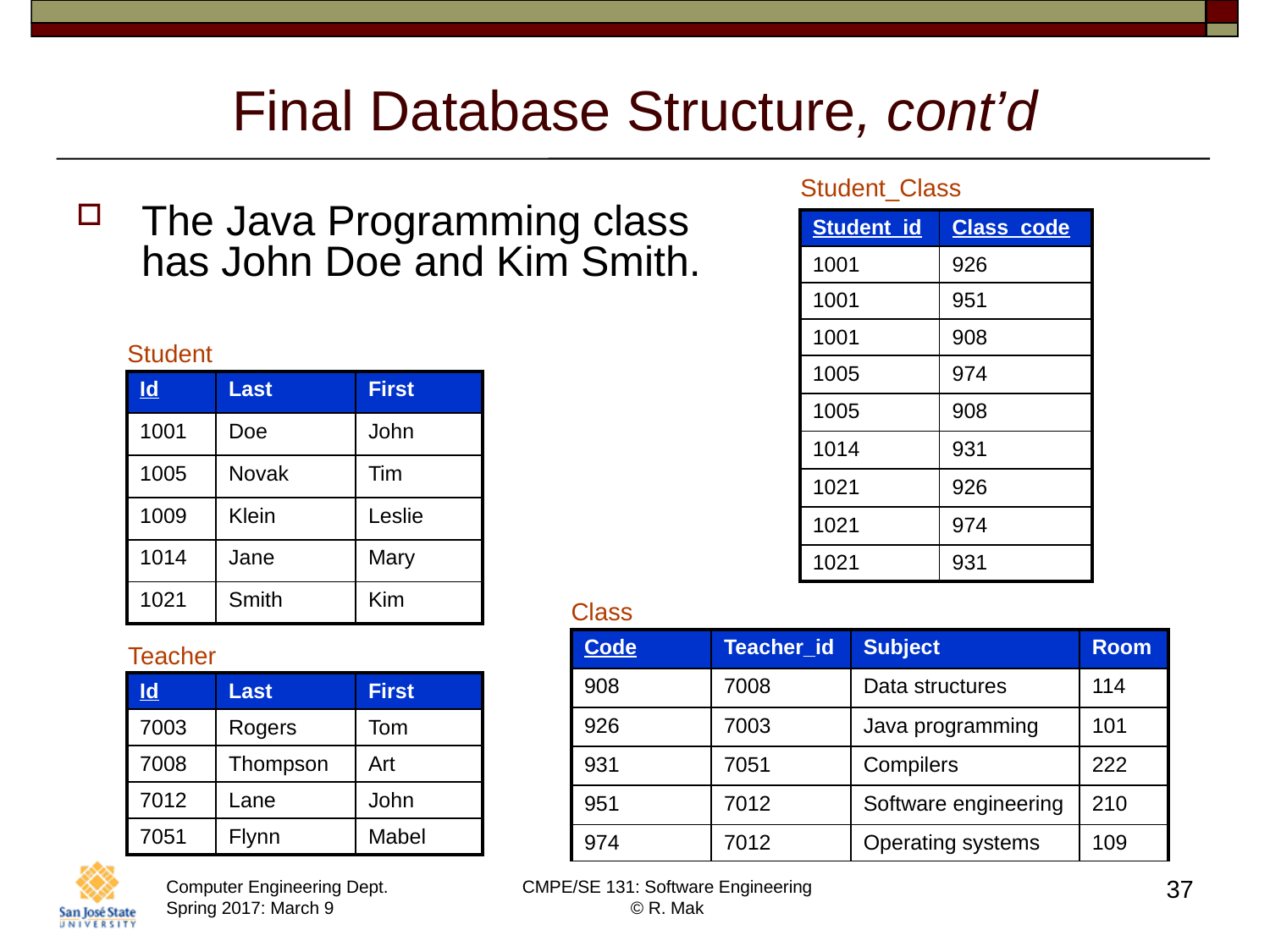

# Final Database Structure, cont’d
Student_Class
The Java Programming class has John Doe and Kim Smith.
| Student\_id | Class\_code |
| --- | --- |
| 1001 | 926 |
| 1001 | 951 |
| 1001 | 908 |
| 1005 | 974 |
| 1005 | 908 |
| 1014 | 931 |
| 1021 | 926 |
| 1021 | 974 |
| 1021 | 931 |
Student
| Id | Last | First |
| --- | --- | --- |
| 1001 | Doe | John |
| 1005 | Novak | Tim |
| 1009 | Klein | Leslie |
| 1014 | Jane | Mary |
| 1021 | Smith | Kim |
Class
| Code | Teacher\_id | Subject | Room |
| --- | --- | --- | --- |
| 908 | 7008 | Data structures | 114 |
| 926 | 7003 | Java programming | 101 |
| 931 | 7051 | Compilers | 222 |
| 951 | 7012 | Software engineering | 210 |
| 974 | 7012 | Operating systems | 109 |
Teacher
| Id | Last | First |
| --- | --- | --- |
| 7003 | Rogers | Tom |
| 7008 | Thompson | Art |
| 7012 | Lane | John |
| 7051 | Flynn | Mabel |
37